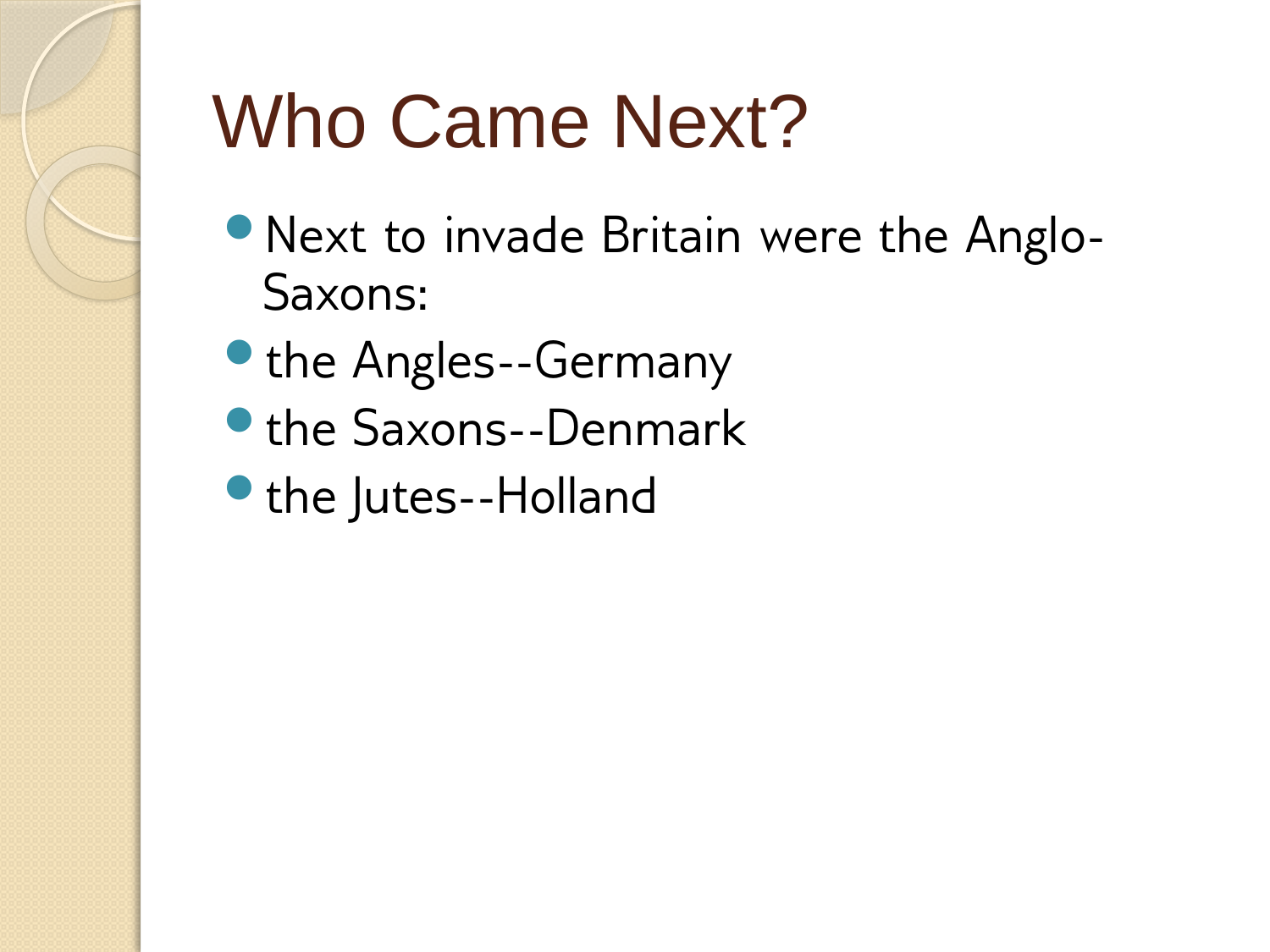

# Who Came Next?
Next to invade Britain were the Anglo-Saxons:
the Angles--Germany
the Saxons--Denmark
the Jutes--Holland